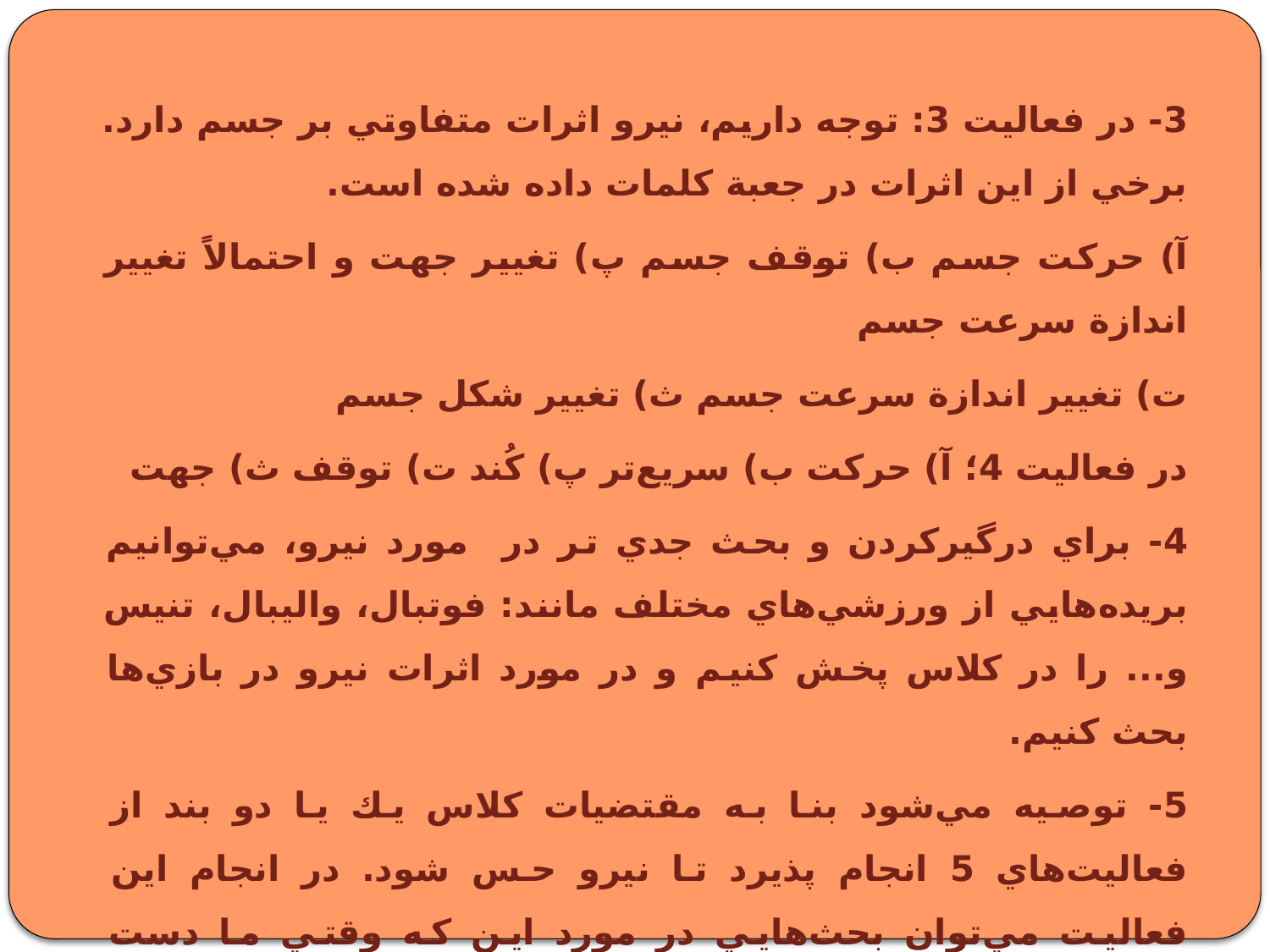

3- در فعاليت 3: توجه داريم، نيرو اثرات متفاوتي بر جسم دارد. برخي از اين اثرات در جعبة كلمات داده شده است.
آ) حركت جسم ب) توقف جسم پ) تغيير جهت و احتمالاً تغيير اندازة سرعت جسم
ت) تغيير اندازة سرعت جسم ث) تغيير شكل جسم
در فعاليت 4؛ آ) حركت ب) سريع‌تر پ) كُند ت) توقف ث) جهت
4- براي درگيركردن و بحث جدي تر در  مورد نيرو، مي‌توانيم بريده‌هايي از ورزشي‌هاي مختلف مانند: فوتبال، واليبال، تنيس و... را در كلاس پخش كنيم و در مورد اثرات نيرو در بازي‌ها بحث كنيم.
5- توصيه مي‌شود بنا به مقتضيات كلاس يك يا دو بند از فعاليت‌هاي 5 انجام پذيرد تا نيرو حس شود. در انجام اين فعاليت مي‌توان بحث‌هايي در مورد اين كه وقتي ما دست دوستمان را هُل مي‌دهيم او نيز دست ما را هُل مي‌دهد، سؤالاتي را مطرح كرد تا زمينه‌چيني لازم براي ورود به بحث بعدي صورت گرفته باشد.